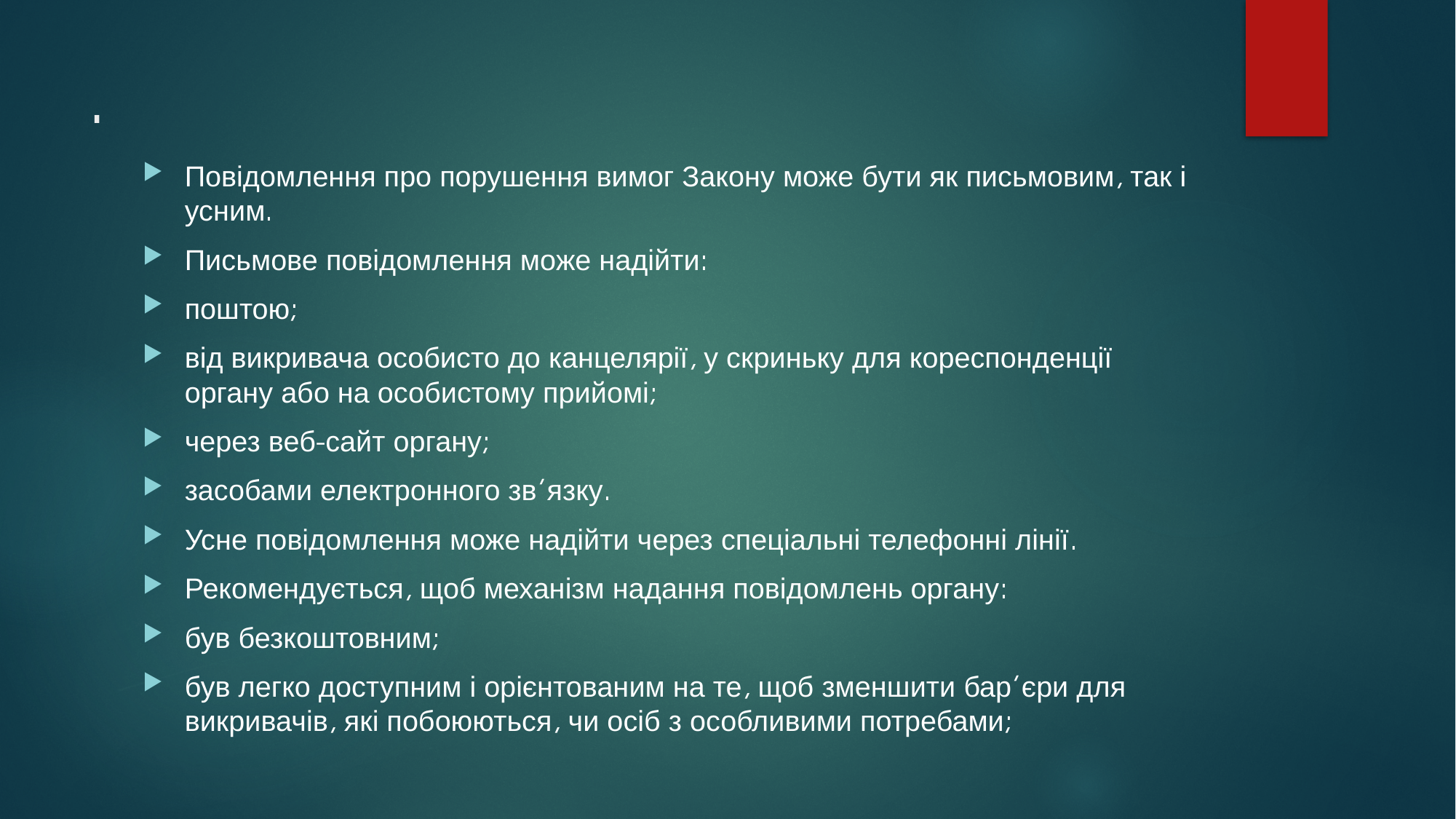

# .
Повідомлення про порушення вимог Закону може бути як письмовим, так і усним.
Письмове повідомлення може надійти:
поштою;
від викривача особисто до канцелярії, у скриньку для кореспонденції органу або на особистому прийомі;
через веб-сайт органу;
засобами електронного зв’язку.
Усне повідомлення може надійти через спеціальні телефонні лінії.
Рекомендується, щоб механізм надання повідомлень органу:
був безкоштовним;
був легко доступним і орієнтованим на те, щоб зменшити бар’єри для викривачів, які побоюються, чи осіб з особливими потребами;